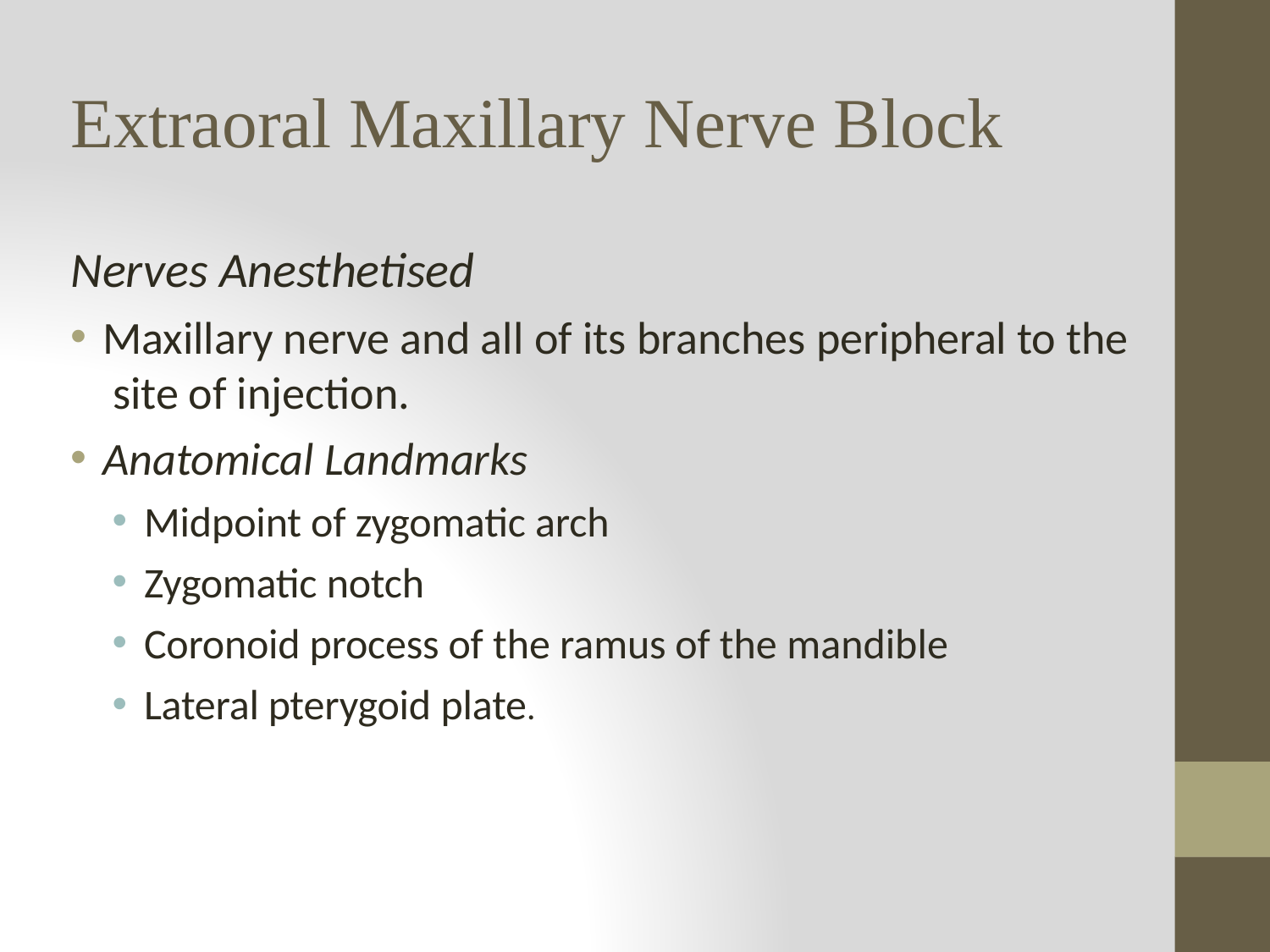

# Extraoral Maxillary Nerve Block
Nerves Anesthetised
Maxillary nerve and all of its branches peripheral to the  site of injection.
Anatomical Landmarks
Midpoint of zygomatic arch
Zygomatic notch
Coronoid process of the ramus of the mandible
Lateral pterygoid plate.